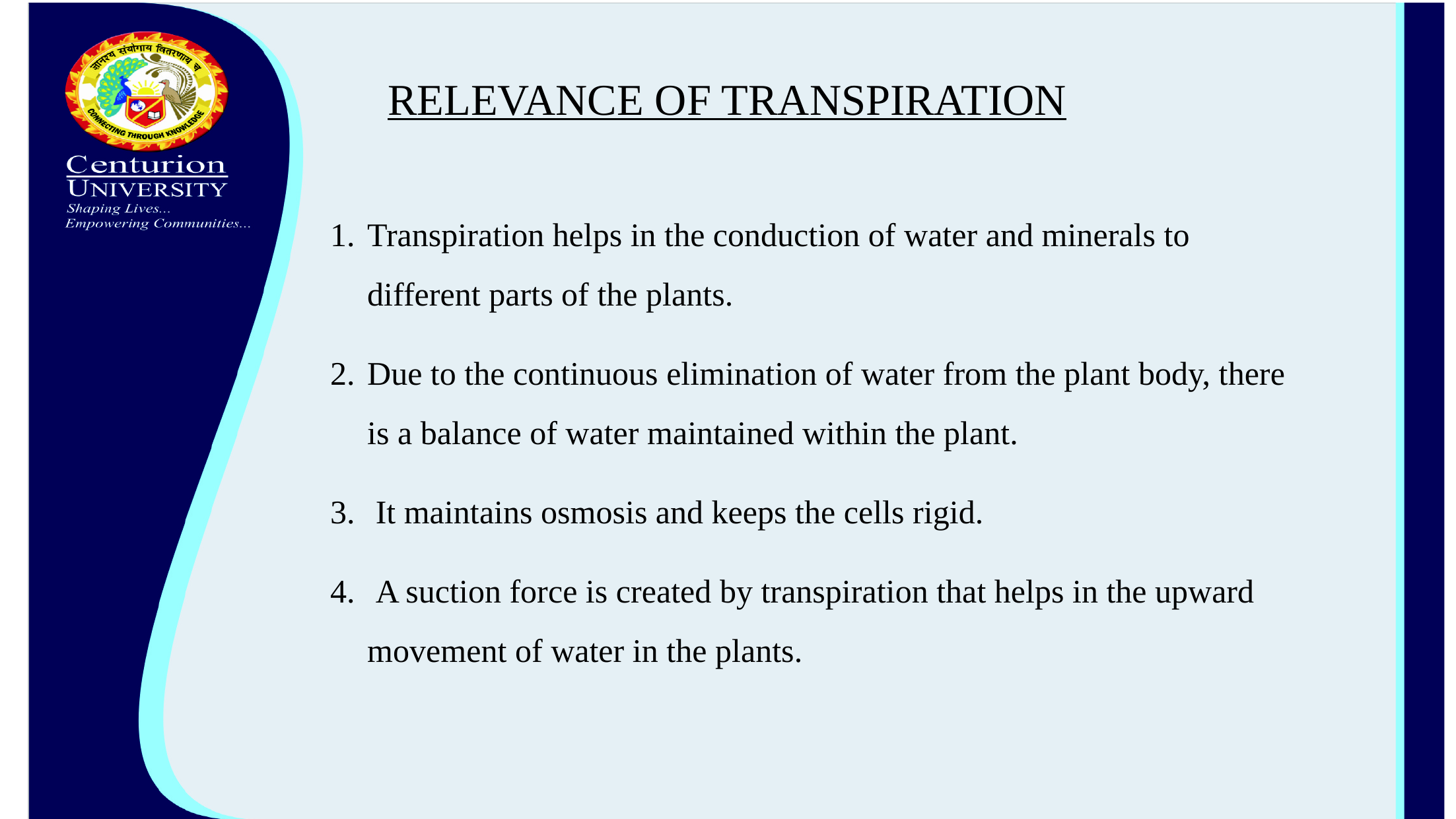

# RELEVANCE OF TRANSPIRATION
Transpiration helps in the conduction of water and minerals to different parts of the plants.
Due to the continuous elimination of water from the plant body, there is a balance of water maintained within the plant.
 It maintains osmosis and keeps the cells rigid.
 A suction force is created by transpiration that helps in the upward movement of water in the plants.